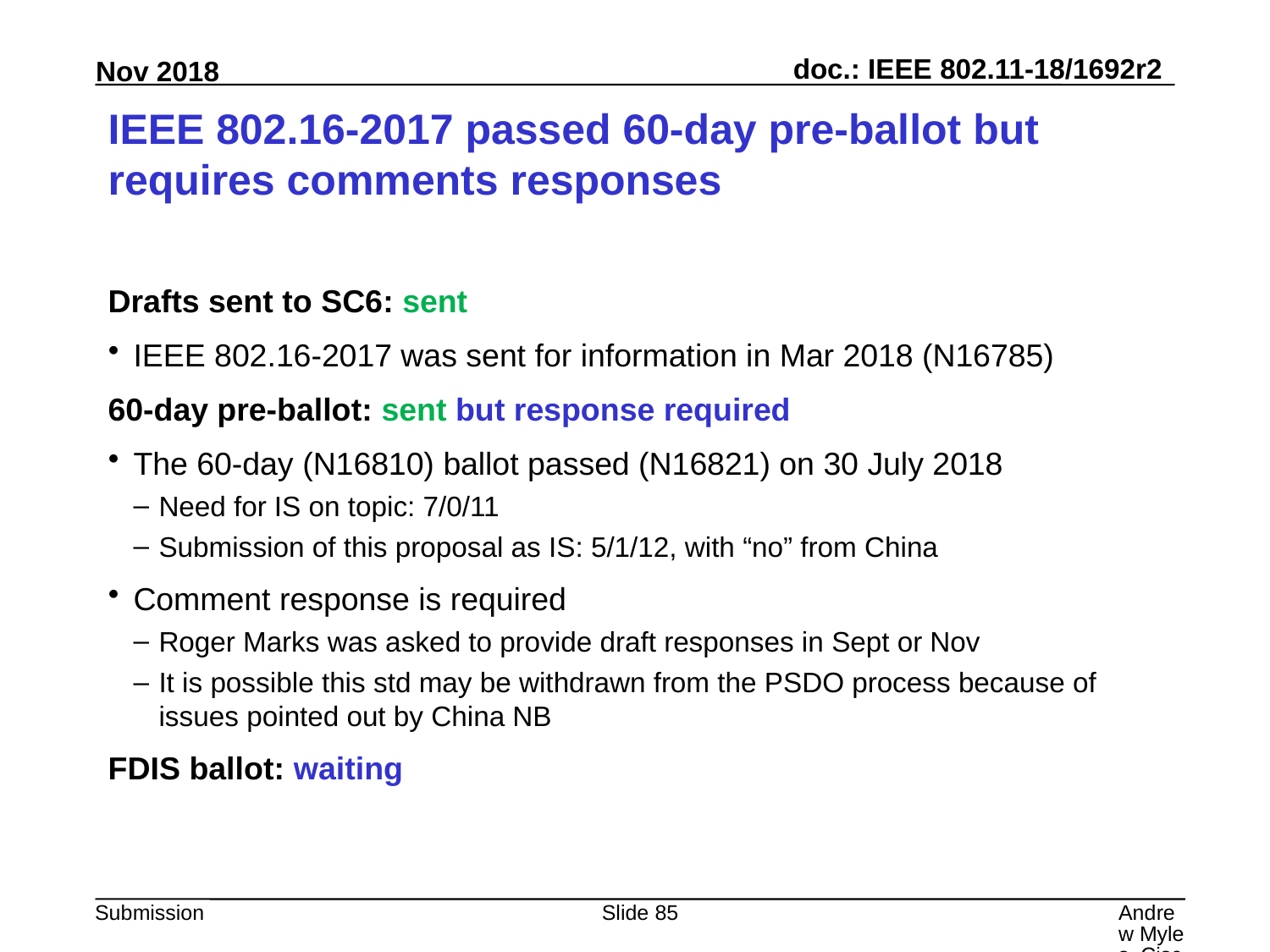

# IEEE 802.16-2017 passed 60-day pre-ballot but requires comments responses
Drafts sent to SC6: sent
IEEE 802.16-2017 was sent for information in Mar 2018 (N16785)
60-day pre-ballot: sent but response required
The 60-day (N16810) ballot passed (N16821) on 30 July 2018
Need for IS on topic: 7/0/11
Submission of this proposal as IS: 5/1/12, with “no” from China
Comment response is required
Roger Marks was asked to provide draft responses in Sept or Nov
It is possible this std may be withdrawn from the PSDO process because of issues pointed out by China NB
FDIS ballot: waiting

Slide 85
Andrew Myles, Cisco